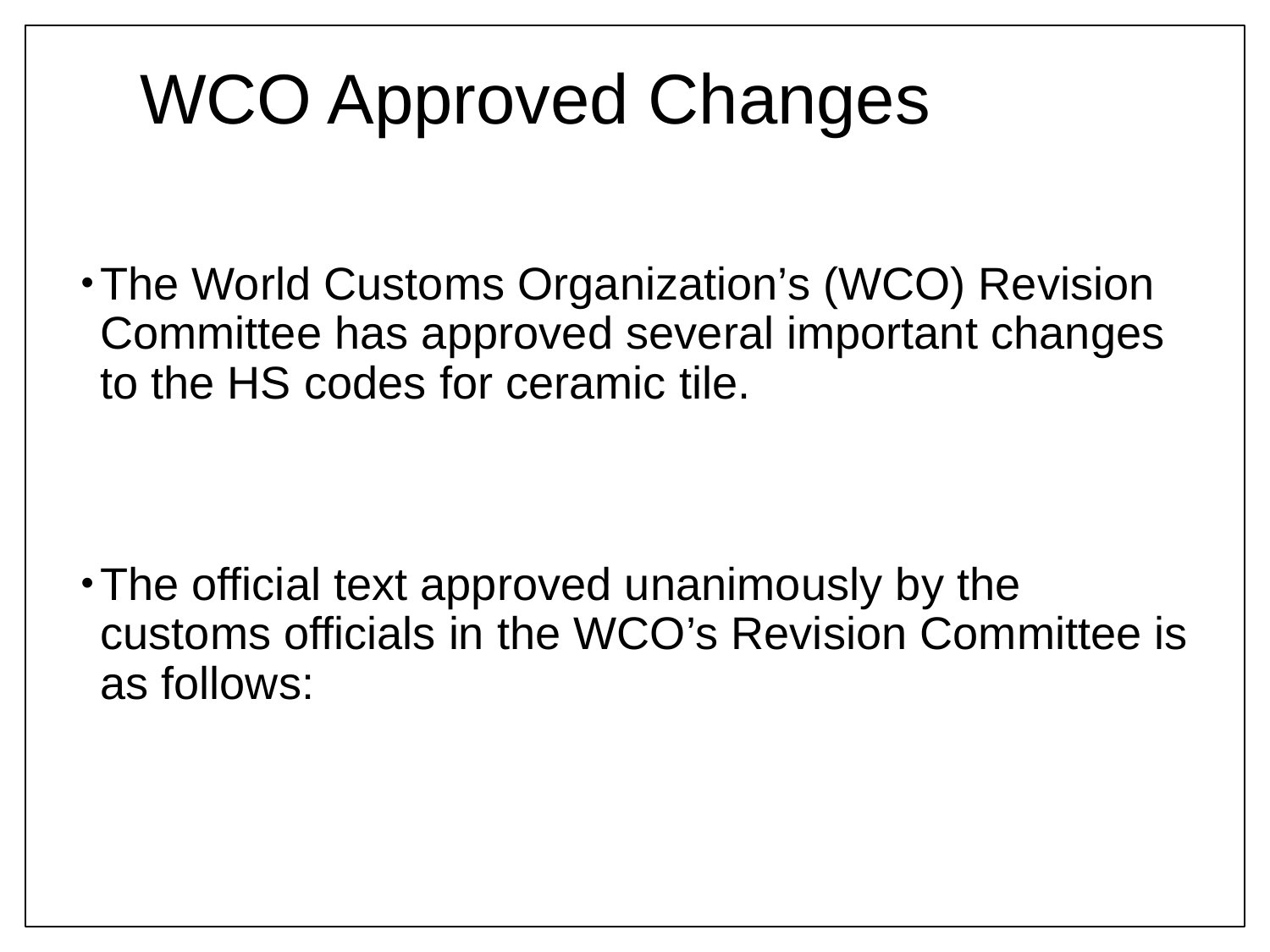

# WCO Approved Changes
The World Customs Organization’s (WCO) Revision Committee has approved several important changes to the HS codes for ceramic tile.

The official text approved unanimously by the customs officials in the WCO’s Revision Committee is as follows: